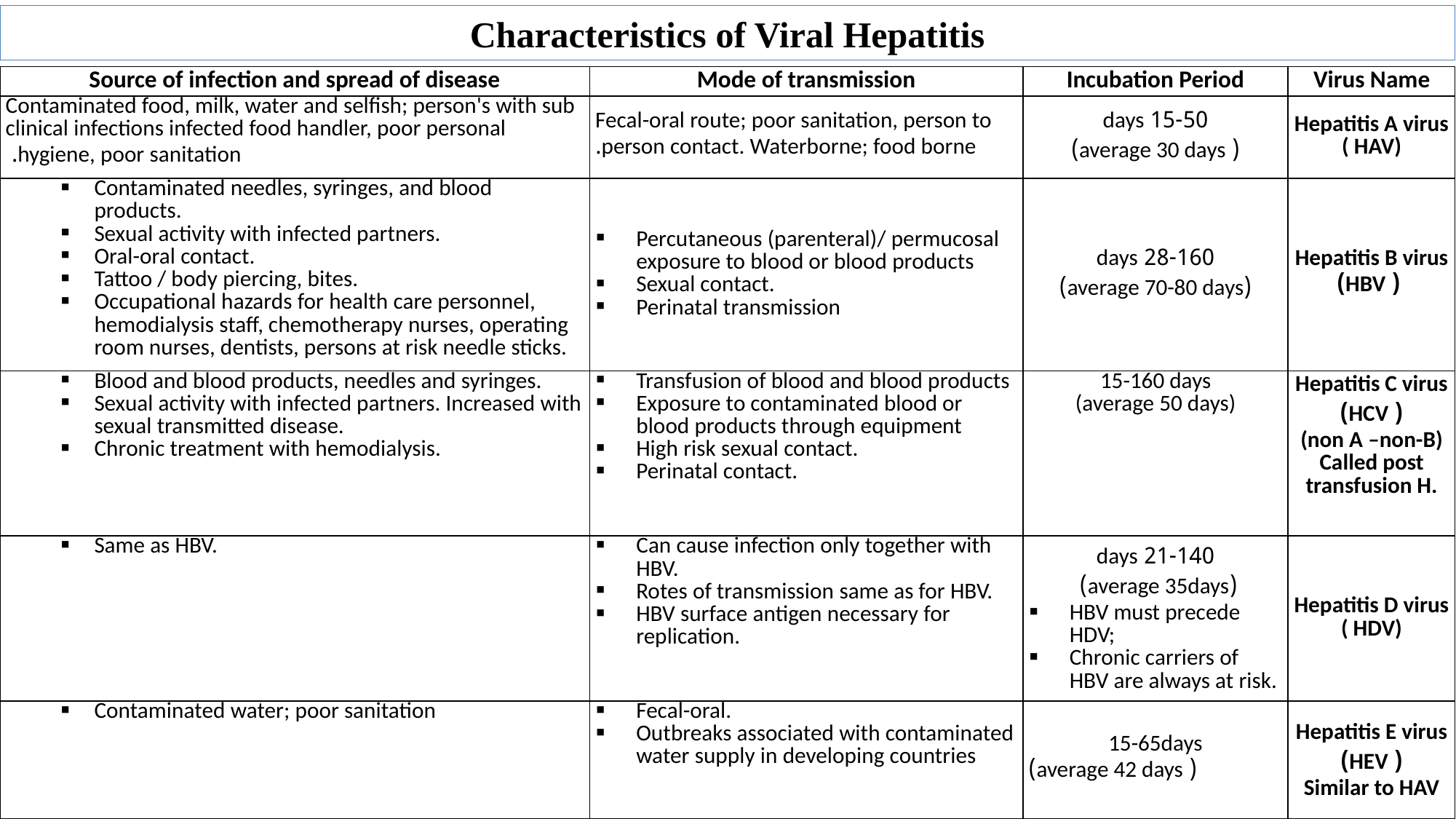

# Characteristics of Viral Hepatitis
| Source of infection and spread of disease | Mode of transmission | Incubation Period | Virus Name |
| --- | --- | --- | --- |
| Contaminated food, milk, water and selfish; person's with sub clinical infections infected food handler, poor personal hygiene, poor sanitation. | Fecal-oral route; poor sanitation, person to person contact. Waterborne; food borne. | 15-50 days ( average 30 days) | Hepatitis A virus ( HAV) |
| Contaminated needles, syringes, and blood products. Sexual activity with infected partners. Oral-oral contact. Tattoo / body piercing, bites. Occupational hazards for health care personnel, hemodialysis staff, chemotherapy nurses, operating room nurses, dentists, persons at risk needle sticks. | Percutaneous (parenteral)/ permucosal exposure to blood or blood products Sexual contact. Perinatal transmission | 28-160 days (average 70-80 days) | Hepatitis B virus ( HBV) |
| Blood and blood products, needles and syringes. Sexual activity with infected partners. Increased with sexual transmitted disease. Chronic treatment with hemodialysis. | Transfusion of blood and blood products Exposure to contaminated blood or blood products through equipment High risk sexual contact. Perinatal contact. | 15-160 days (average 50 days) | Hepatitis C virus ( HCV) (non A –non-B) Called post transfusion H. |
| Same as HBV. | Can cause infection only together with HBV. Rotes of transmission same as for HBV. HBV surface antigen necessary for replication. | 21-140 days (average 35days) HBV must precede HDV; Chronic carriers of HBV are always at risk. | Hepatitis D virus ( HDV) |
| Contaminated water; poor sanitation | Fecal-oral. Outbreaks associated with contaminated water supply in developing countries | 15-65days ( average 42 days) | Hepatitis E virus ( HEV) Similar to HAV |